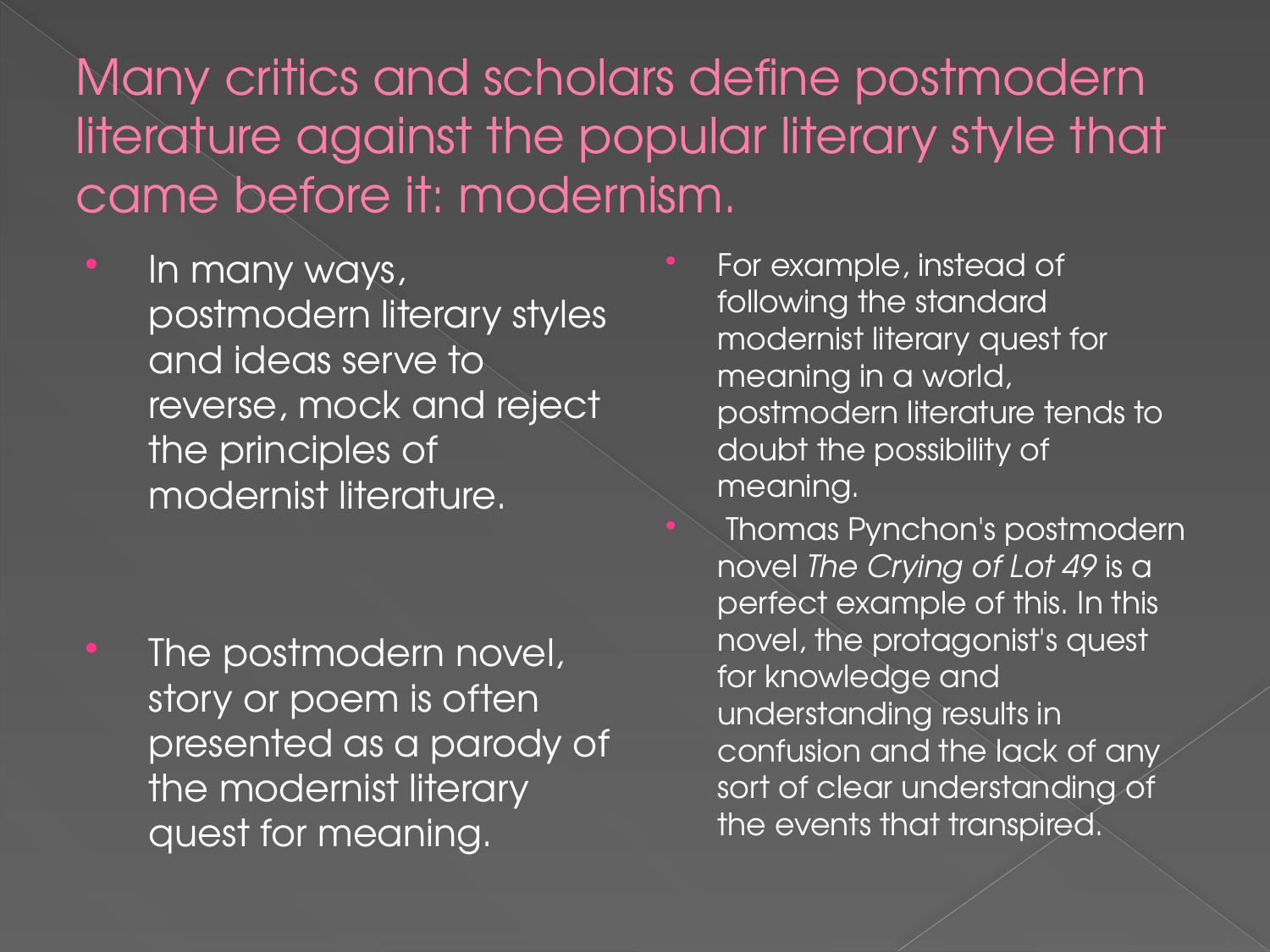

# Many critics and scholars define postmodern literature against the popular literary style that came before it: modernism.
In many ways, postmodern literary styles and ideas serve to reverse, mock and reject the principles of modernist literature.

The postmodern novel, story or poem is often presented as a parody of the modernist literary quest for meaning.
For example, instead of following the standard modernist literary quest for meaning in a world, postmodern literature tends to doubt the possibility of meaning.
 Thomas Pynchon's postmodern novel The Crying of Lot 49 is a perfect example of this. In this novel, the protagonist's quest for knowledge and understanding results in confusion and the lack of any sort of clear understanding of the events that transpired.